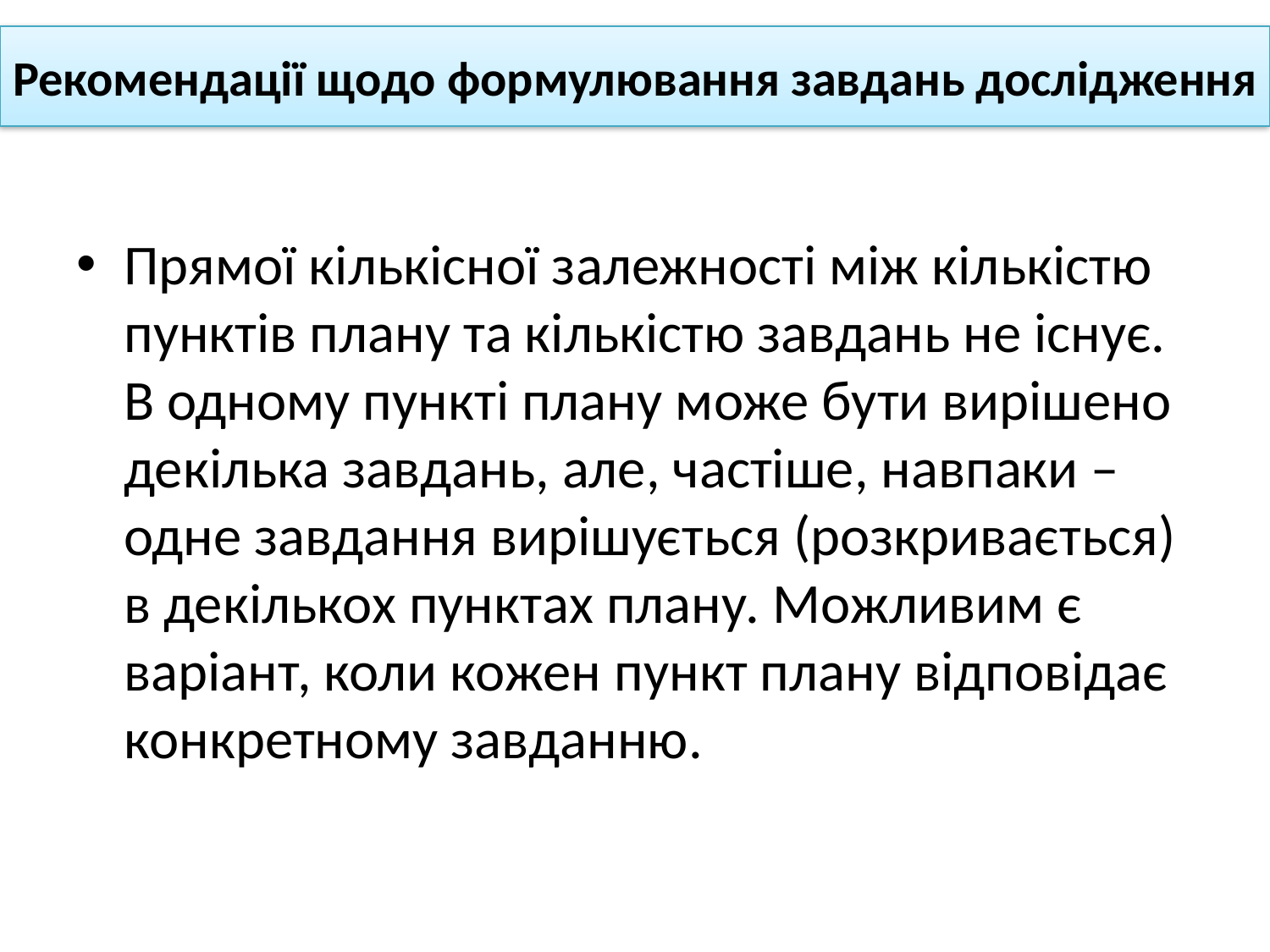

# Рекомендації щодо формулювання завдань дослідження
Прямої кількісної залежності між кількістю пунктів плану та кількістю завдань не існує. В одному пункті плану може бути вирішено декілька завдань, але, частіше, навпаки – одне завдання вирішується (розкривається) в декількох пунктах плану. Можливим є варіант, коли кожен пункт плану відповідає конкретному завданню.